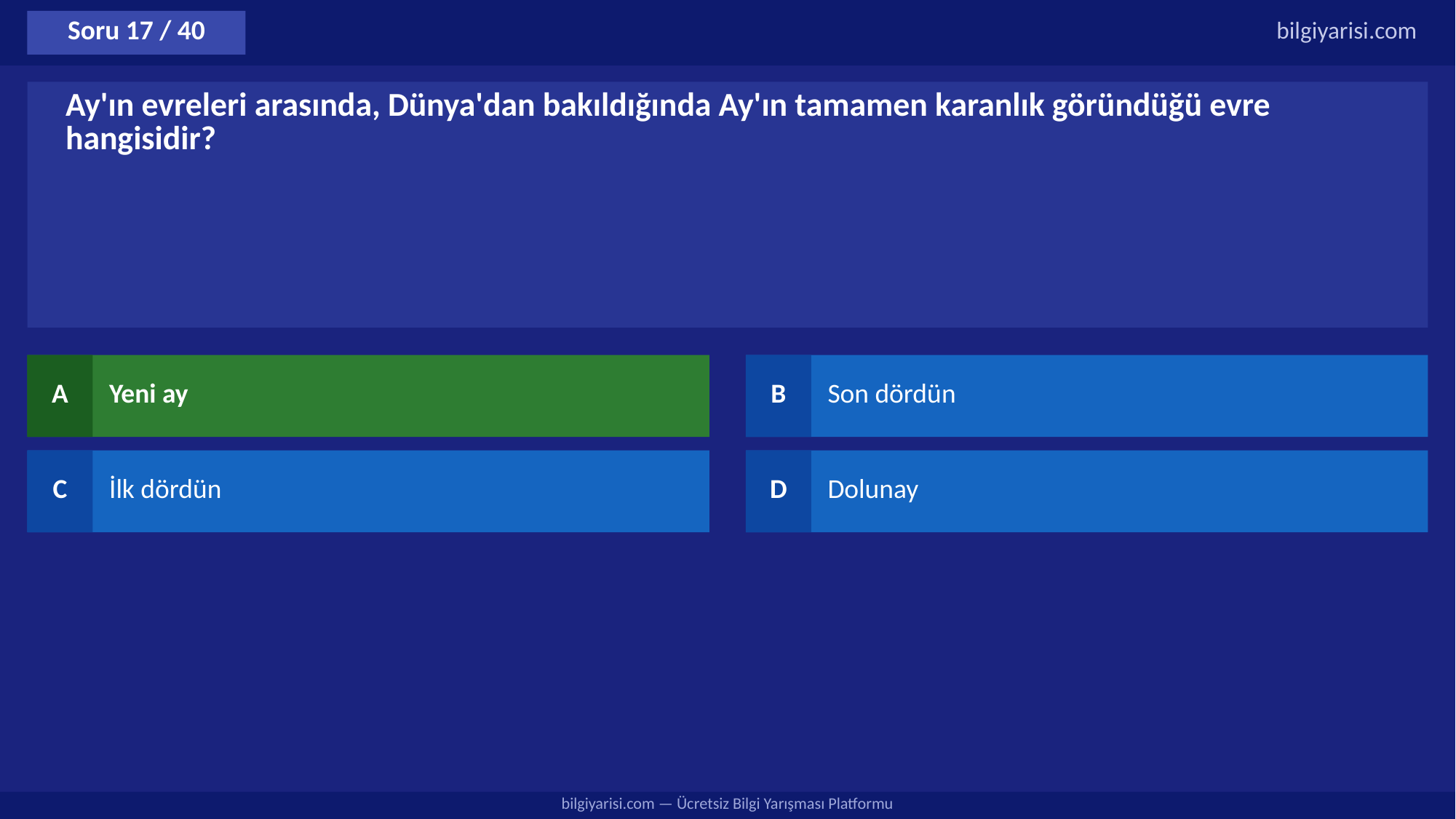

Soru 17 / 40
bilgiyarisi.com

Ay'ın evreleri arasında, Dünya'dan bakıldığında Ay'ın tamamen karanlık göründüğü evre hangisidir?

A
Yeni ay

B
Son dördün

C
İlk dördün

D
Dolunay
bilgiyarisi.com — Ücretsiz Bilgi Yarışması Platformu